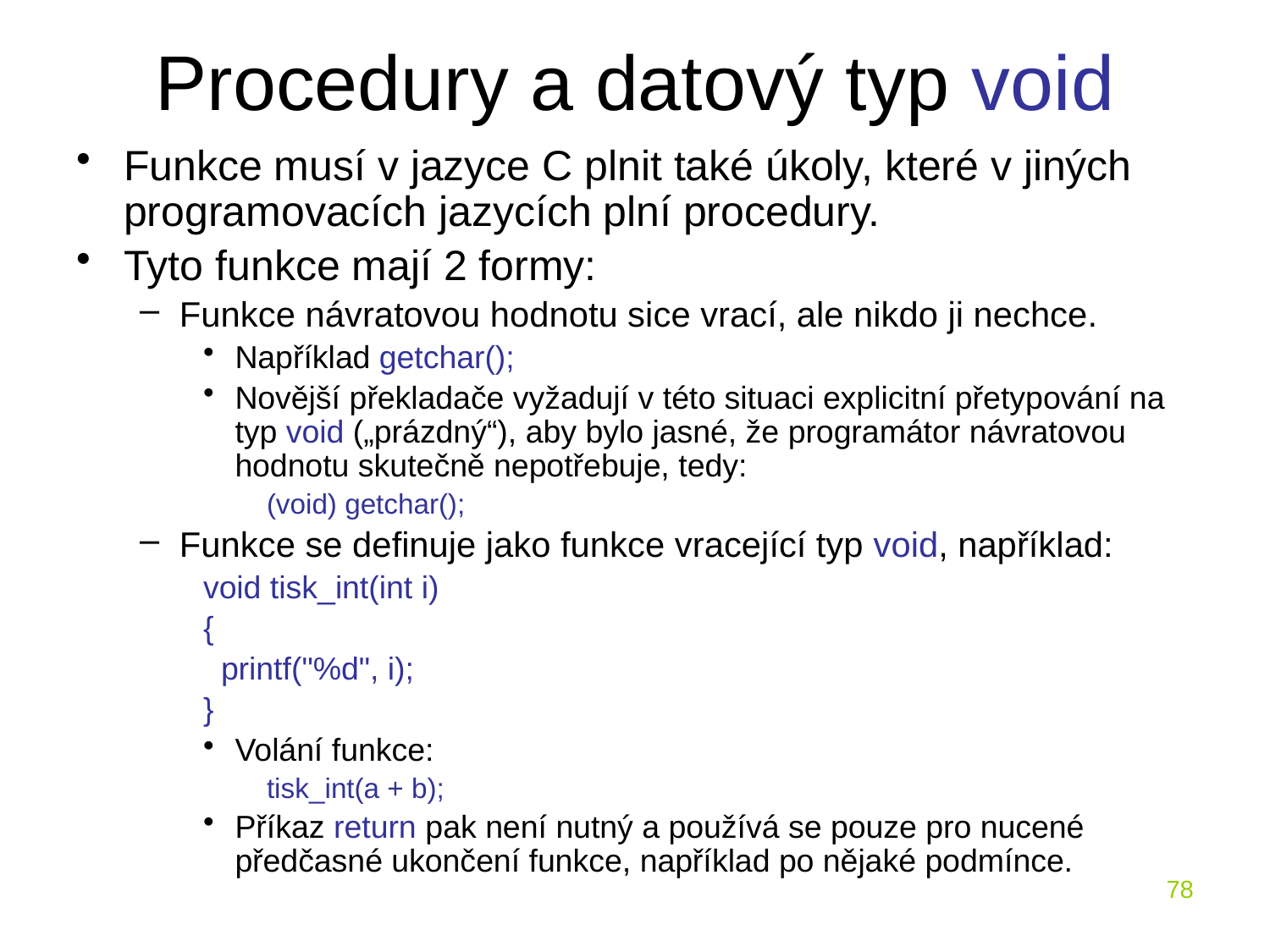

# Procedury a datový typ void
Funkce musí v jazyce C plnit také úkoly, které v jiných programovacích jazycích plní procedury.
Tyto funkce mají 2 formy:
Funkce návratovou hodnotu sice vrací, ale nikdo ji nechce.
Například getchar();
Novější překladače vyžadují v této situaci explicitní přetypování na typ void („prázdný“), aby bylo jasné, že programátor návratovou hodnotu skutečně nepotřebuje, tedy:
(void) getchar();
Funkce se definuje jako funkce vracející typ void, například:
void tisk_int(int i)
{
  printf("%d", i);
}
Volání funkce:
tisk_int(a + b);
Příkaz return pak není nutný a používá se pouze pro nucené předčasné ukončení funkce, například po nějaké podmínce.
78